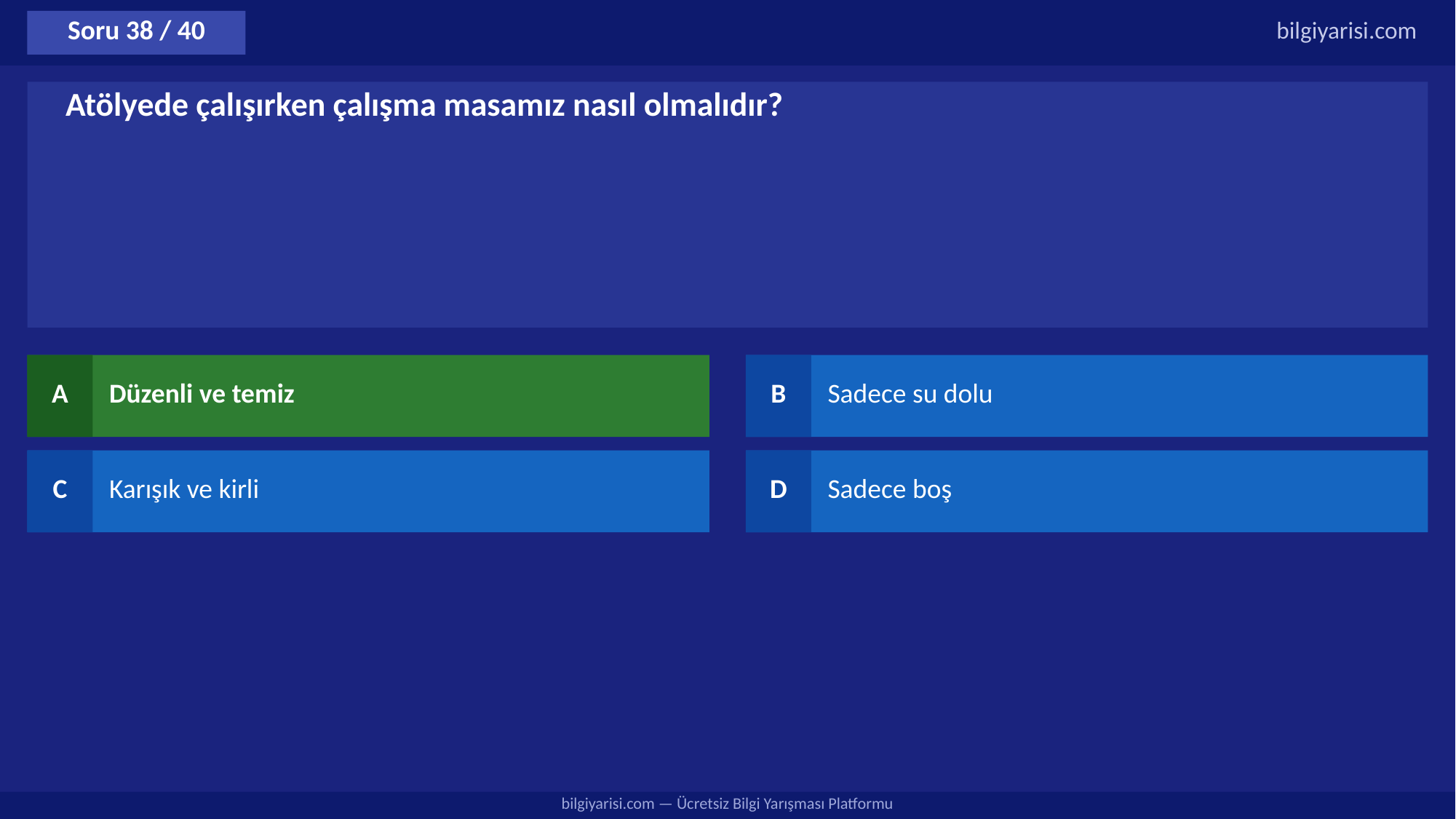

Soru 38 / 40
bilgiyarisi.com

Atölyede çalışırken çalışma masamız nasıl olmalıdır?

A
Düzenli ve temiz

B
Sadece su dolu

C
Karışık ve kirli

D
Sadece boş
bilgiyarisi.com — Ücretsiz Bilgi Yarışması Platformu